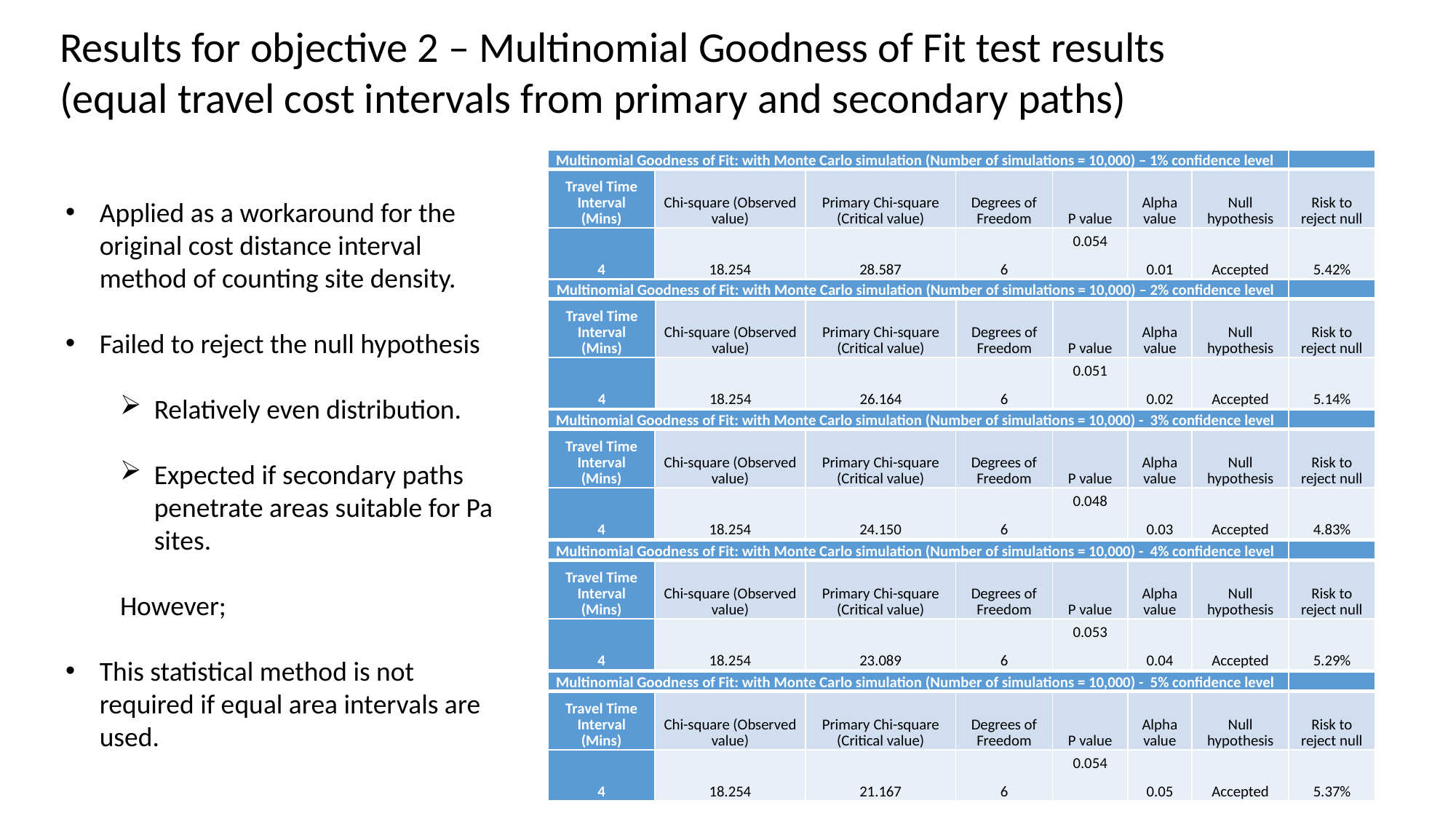

Results for objective 2 – Multinomial Goodness of Fit test results
(equal travel cost intervals from primary and secondary paths)
| Multinomial Goodness of Fit: with Monte Carlo simulation (Number of simulations = 10,000) – 1% confidence level |  |  |  |  |  |  |  |
| --- | --- | --- | --- | --- | --- | --- | --- |
| Travel Time Interval (Mins) | Chi-square (Observed value) | Primary Chi-square (Critical value) | Degrees of Freedom | P value | Alpha value | Null hypothesis | Risk to reject null |
| 4 | 18.254 | 28.587 | 6 | 0.054 | 0.01 | Accepted | 5.42% |
Applied as a workaround for the original cost distance interval method of counting site density.

Failed to reject the null hypothesis

Relatively even distribution.

Expected if secondary paths penetrate areas suitable for Pa sites.

However;

This statistical method is not required if equal area intervals are used.

| Multinomial Goodness of Fit: with Monte Carlo simulation (Number of simulations = 10,000) – 2% confidence level |  |  |  |  |  |  |  |
| --- | --- | --- | --- | --- | --- | --- | --- |
| Travel Time Interval (Mins) | Chi-square (Observed value) | Primary Chi-square (Critical value) | Degrees of Freedom | P value | Alpha value | Null hypothesis | Risk to reject null |
| 4 | 18.254 | 26.164 | 6 | 0.051 | 0.02 | Accepted | 5.14% |
| Multinomial Goodness of Fit: with Monte Carlo simulation (Number of simulations = 10,000) - 3% confidence level |  |  |  |  |  |  |  |
| --- | --- | --- | --- | --- | --- | --- | --- |
| Travel Time Interval (Mins) | Chi-square (Observed value) | Primary Chi-square (Critical value) | Degrees of Freedom | P value | Alpha value | Null hypothesis | Risk to reject null |
| 4 | 18.254 | 24.150 | 6 | 0.048 | 0.03 | Accepted | 4.83% |
| Multinomial Goodness of Fit: with Monte Carlo simulation (Number of simulations = 10,000) - 4% confidence level |  |  |  |  |  |  |  |
| --- | --- | --- | --- | --- | --- | --- | --- |
| Travel Time Interval (Mins) | Chi-square (Observed value) | Primary Chi-square (Critical value) | Degrees of Freedom | P value | Alpha value | Null hypothesis | Risk to reject null |
| 4 | 18.254 | 23.089 | 6 | 0.053 | 0.04 | Accepted | 5.29% |
| Multinomial Goodness of Fit: with Monte Carlo simulation (Number of simulations = 10,000) - 5% confidence level |  |  |  |  |  |  |  |
| --- | --- | --- | --- | --- | --- | --- | --- |
| Travel Time Interval (Mins) | Chi-square (Observed value) | Primary Chi-square (Critical value) | Degrees of Freedom | P value | Alpha value | Null hypothesis | Risk to reject null |
| 4 | 18.254 | 21.167 | 6 | 0.054 | 0.05 | Accepted | 5.37% |